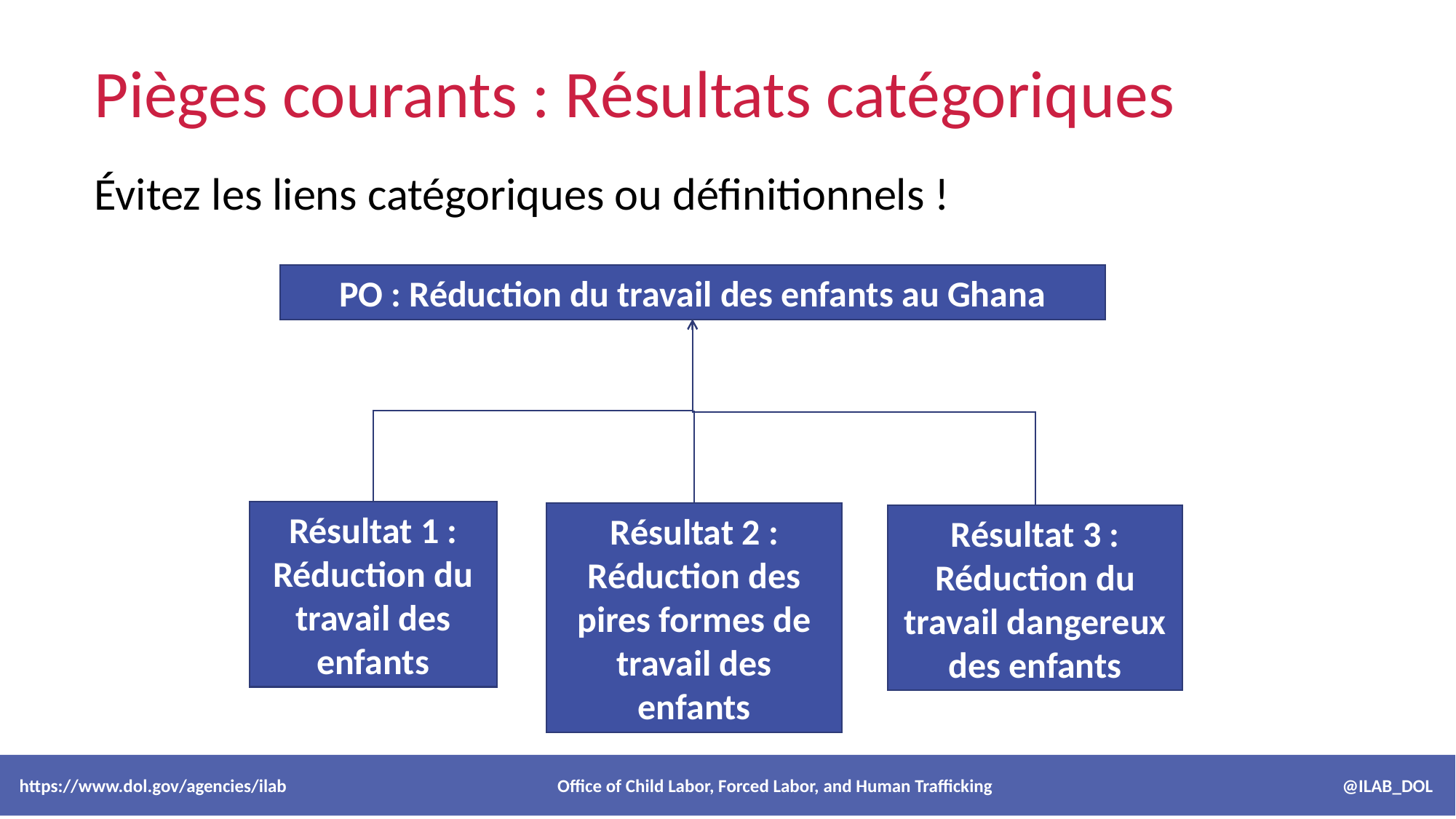

Pièges courants : Résultats catégoriques
Évitez les liens catégoriques ou définitionnels !
PO : Réduction du travail des enfants au Ghana
Résultat 1 : Réduction du travail des enfants
Résultat 2 : Réduction des pires formes de travail des enfants
Résultat 3 : Réduction du travail dangereux des enfants
   https://www.dol.gov/agencies/ilab                                                                 Office of Child Labor, Forced Labor, and Human Trafficking                                                                                    @ILAB_DOL